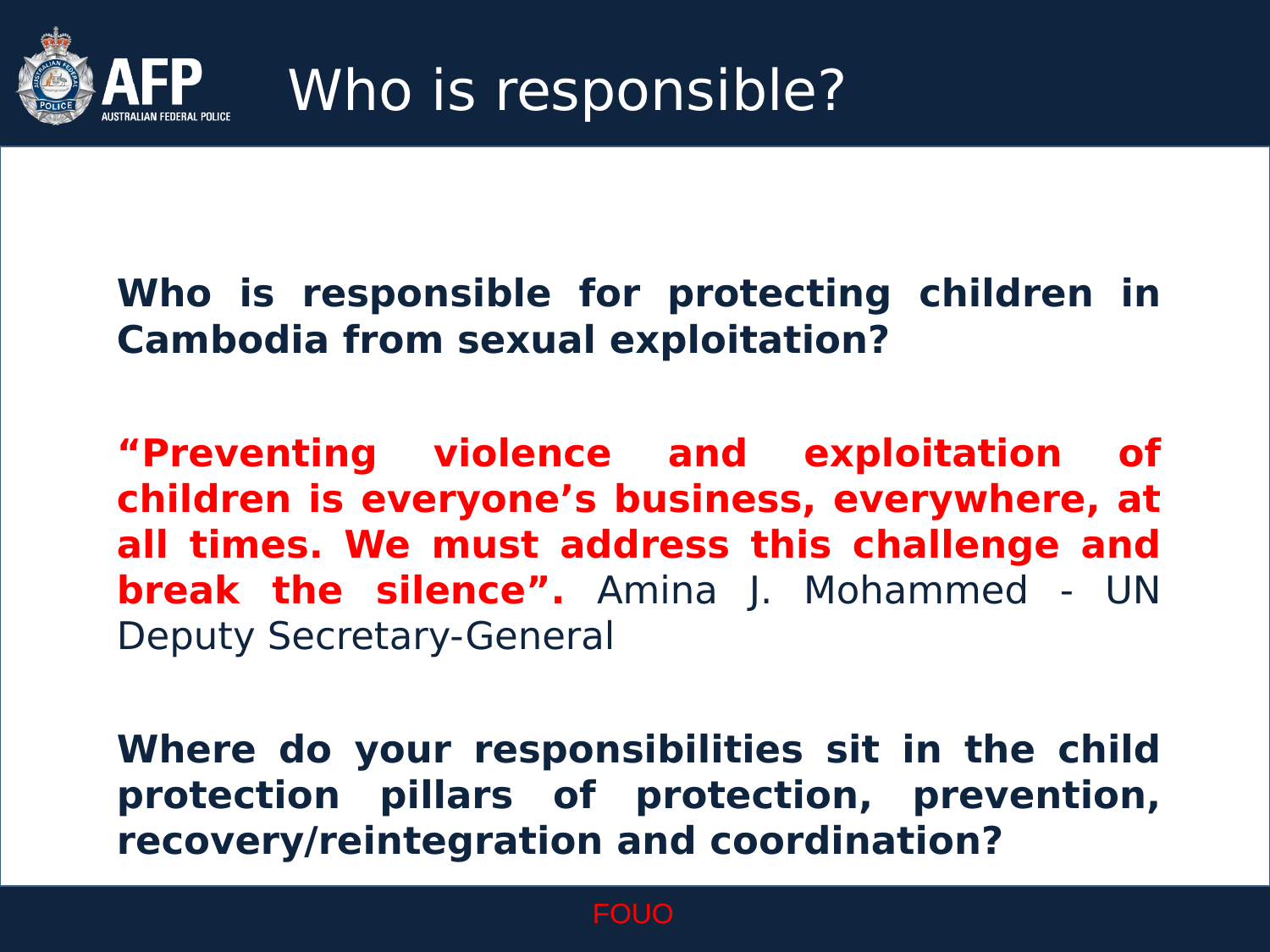

Who is responsible?

Who is responsible for protecting children in Cambodia from sexual exploitation?

“Preventing violence and exploitation of children is everyone’s business, everywhere, at all times. We must address this challenge and break the silence”. Amina J. Mohammed - UN Deputy Secretary-General

Where do your responsibilities sit in the child protection pillars of protection, prevention, recovery/reintegration and coordination?